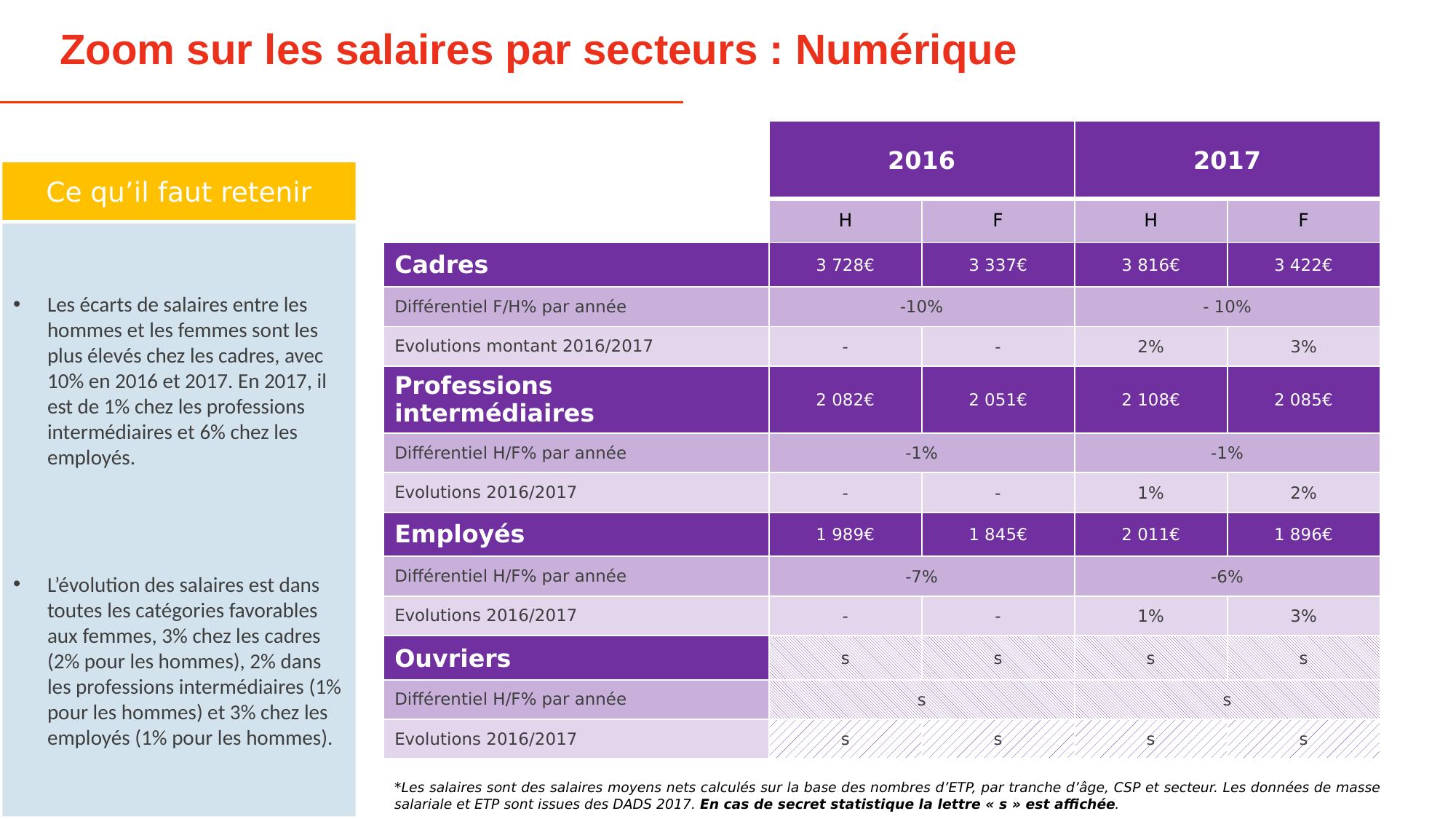

Zoom sur les salaires par secteurs : Numérique
|  | 2016 |  | 2017 |  |
| --- | --- | --- | --- | --- |
|  | H | F | H | F |
| Cadres | 3 728€ | 3 337€ | 3 816€ | 3 422€ |
| Différentiel F/H% par année | -10% |  | - 10% |  |
| Evolutions montant 2016/2017 | - | - | 2% | 3% |
| Professions intermédiaires | 2 082€ | 2 051€ | 2 108€ | 2 085€ |
| Différentiel H/F% par année | -1% |  | -1% |  |
| Evolutions 2016/2017 | - | - | 1% | 2% |
| Employés | 1 989€ | 1 845€ | 2 011€ | 1 896€ |
| Différentiel H/F% par année | -7% |  | -6% |  |
| Evolutions 2016/2017 | - | - | 1% | 3% |
| Ouvriers | s | s | s | s |
| Différentiel H/F% par année | s |  | s |  |
| Evolutions 2016/2017 | s | s | s | s |

Ce qu’il faut retenir

Les écarts de salaires entre les hommes et les femmes sont les plus élevés chez les cadres, avec 10% en 2016 et 2017. En 2017, il est de 1% chez les professions intermédiaires et 6% chez les employés.

L’évolution des salaires est dans toutes les catégories favorables aux femmes, 3% chez les cadres (2% pour les hommes), 2% dans les professions intermédiaires (1% pour les hommes) et 3% chez les employés (1% pour les hommes).
*Les salaires sont des salaires moyens nets calculés sur la base des nombres d’ETP, par tranche d’âge, CSP et secteur. Les données de masse salariale et ETP sont issues des DADS 2017. En cas de secret statistique la lettre « s » est affichée.